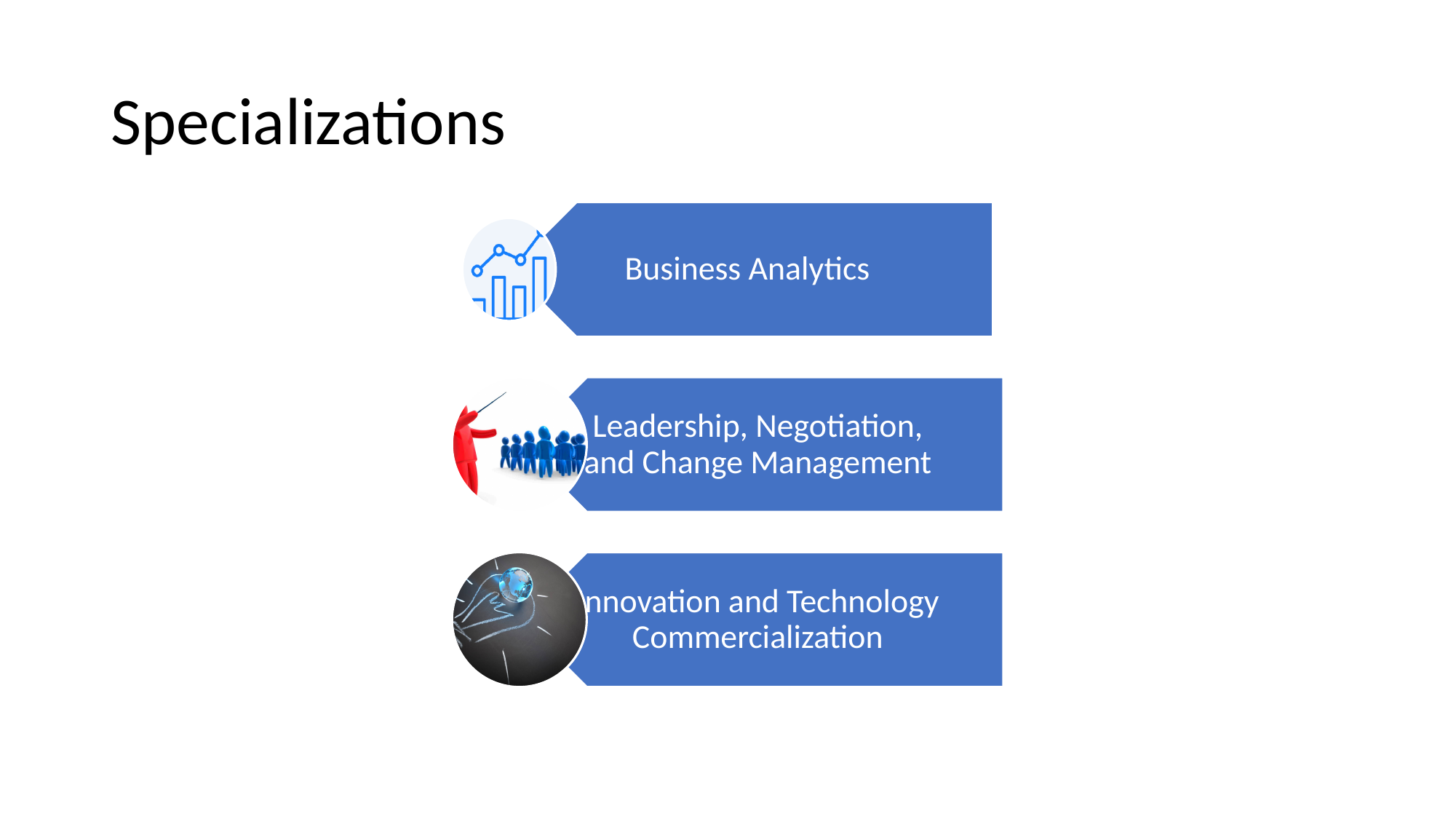

# Specializations
Business Analytics
Leadership, Negotiation, and Change Management
Innovation and Technology Commercialization